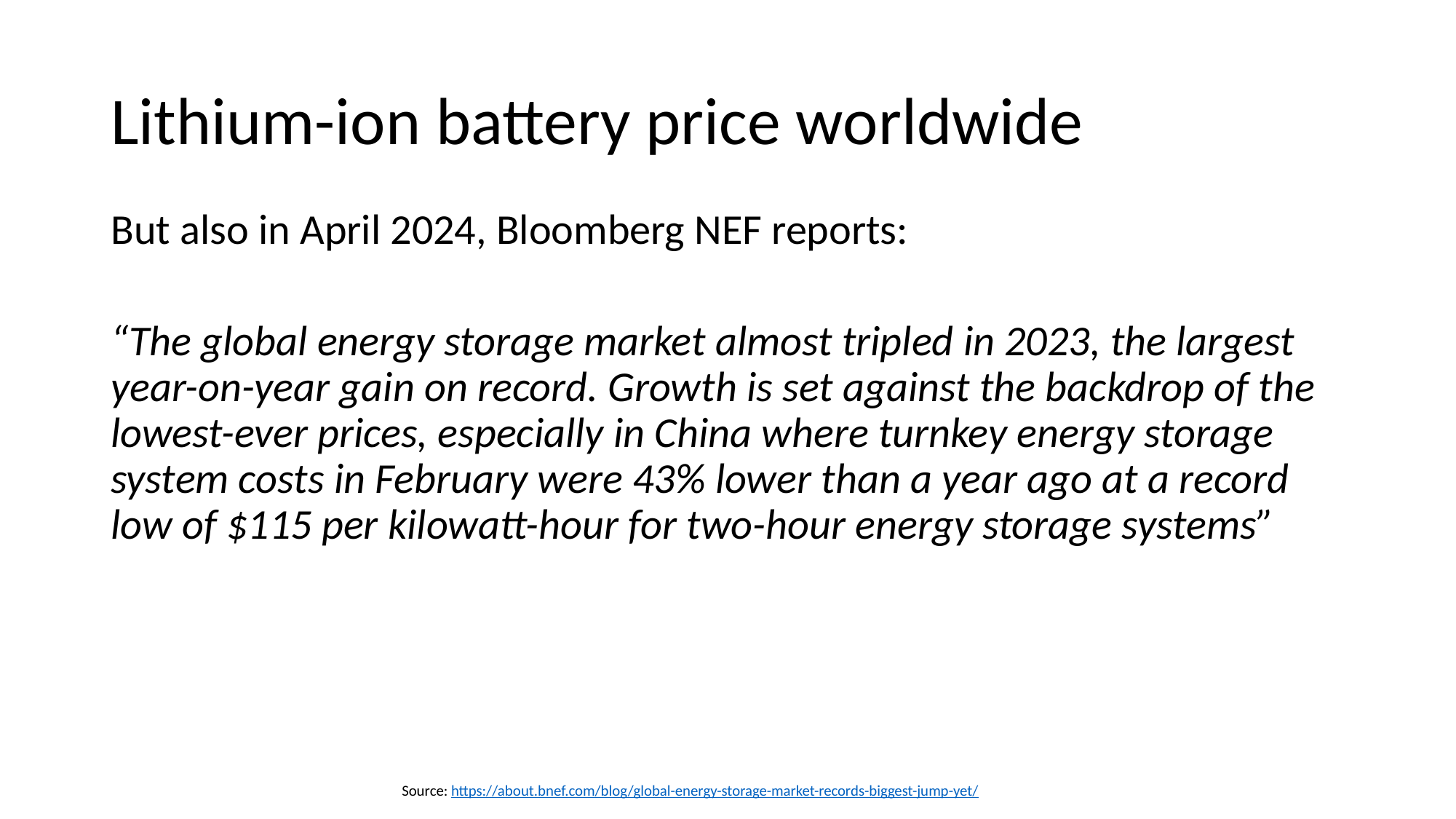

# Lithium-ion battery price worldwide
But also in April 2024, Bloomberg NEF reports:
“The global energy storage market almost tripled in 2023, the largest year-on-year gain on record. Growth is set against the backdrop of the lowest-ever prices, especially in China where turnkey energy storage system costs in February were 43% lower than a year ago at a record low of $115 per kilowatt-hour for two-hour energy storage systems”
Source: https://about.bnef.com/blog/global-energy-storage-market-records-biggest-jump-yet/